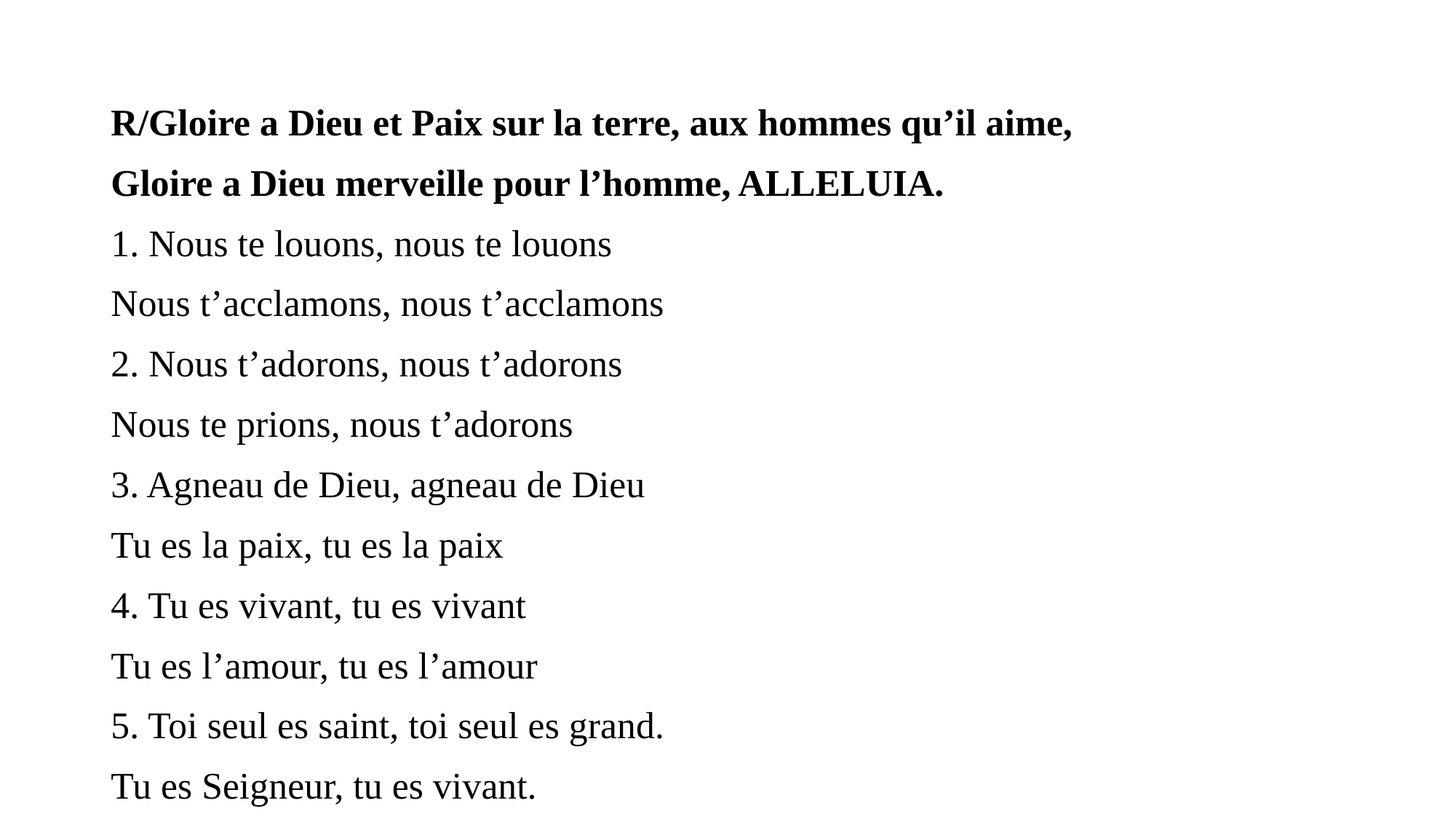

# Gloria
R/Gloire a Dieu et Paix sur la terre, aux hommes qu’il aime,
Gloire a Dieu merveille pour l’homme, ALLELUIA.
1. Nous te louons, nous te louons
Nous t’acclamons, nous t’acclamons
2. Nous t’adorons, nous t’adorons
Nous te prions, nous t’adorons
3. Agneau de Dieu, agneau de Dieu
Tu es la paix, tu es la paix
4. Tu es vivant, tu es vivant
Tu es l’amour, tu es l’amour
5. Toi seul es saint, toi seul es grand.
Tu es Seigneur, tu es vivant.